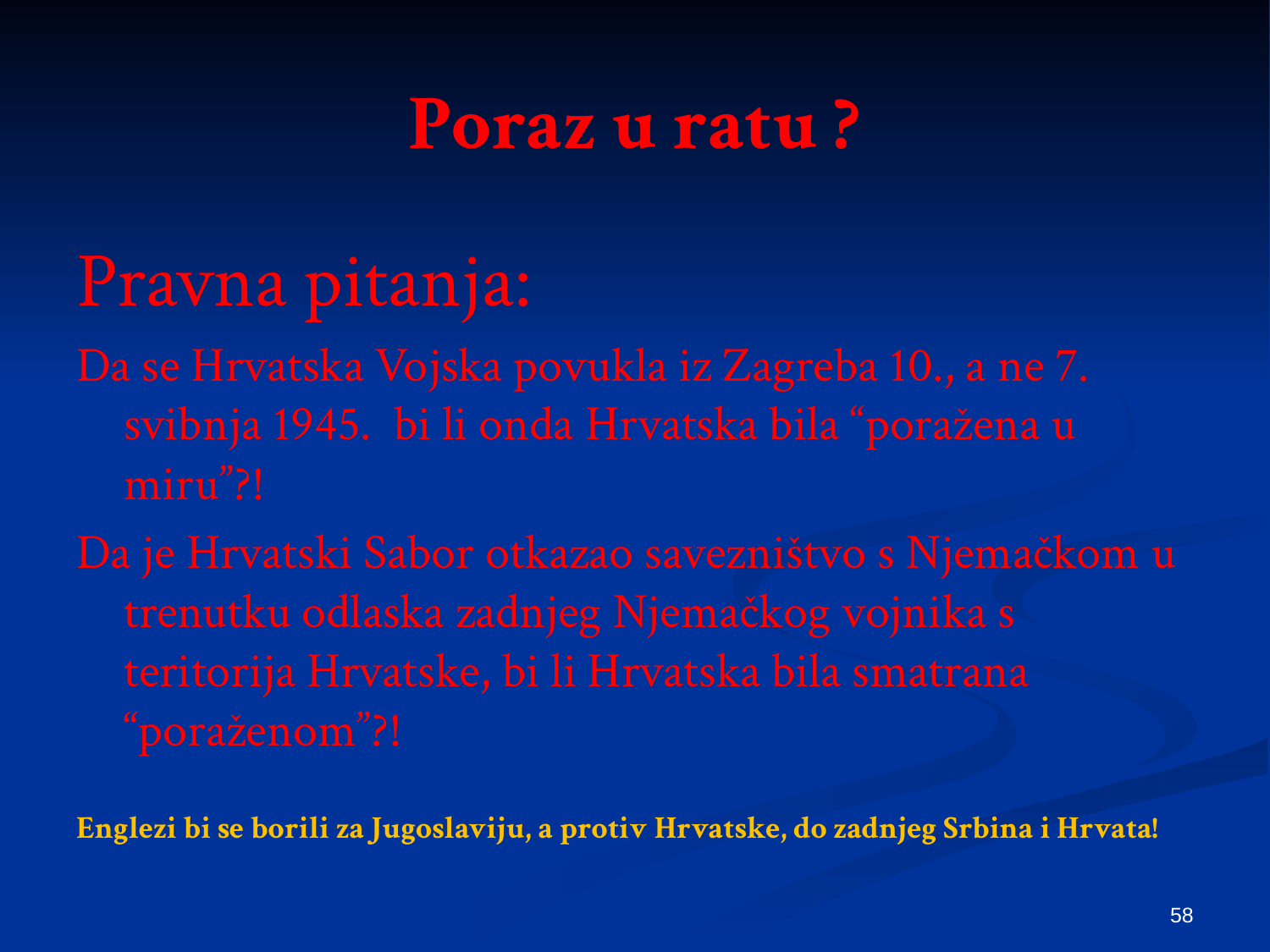

# Poraz u ratu ?
Pravna pitanja:
Da se Hrvatska Vojska povukla iz Zagreba 10., a ne 7. svibnja 1945.  bi li onda Hrvatska bila “poražena u miru”?!
Da je Hrvatski Sabor otkazao savezništvo s Njemačkom u trenutku odlaska zadnjeg Njemačkog vojnika s teritorija Hrvatske, bi li Hrvatska bila smatrana “poraženom”?!

Englezi bi se borili za Jugoslaviju, a protiv Hrvatske, do zadnjeg Srbina i Hrvata!

58